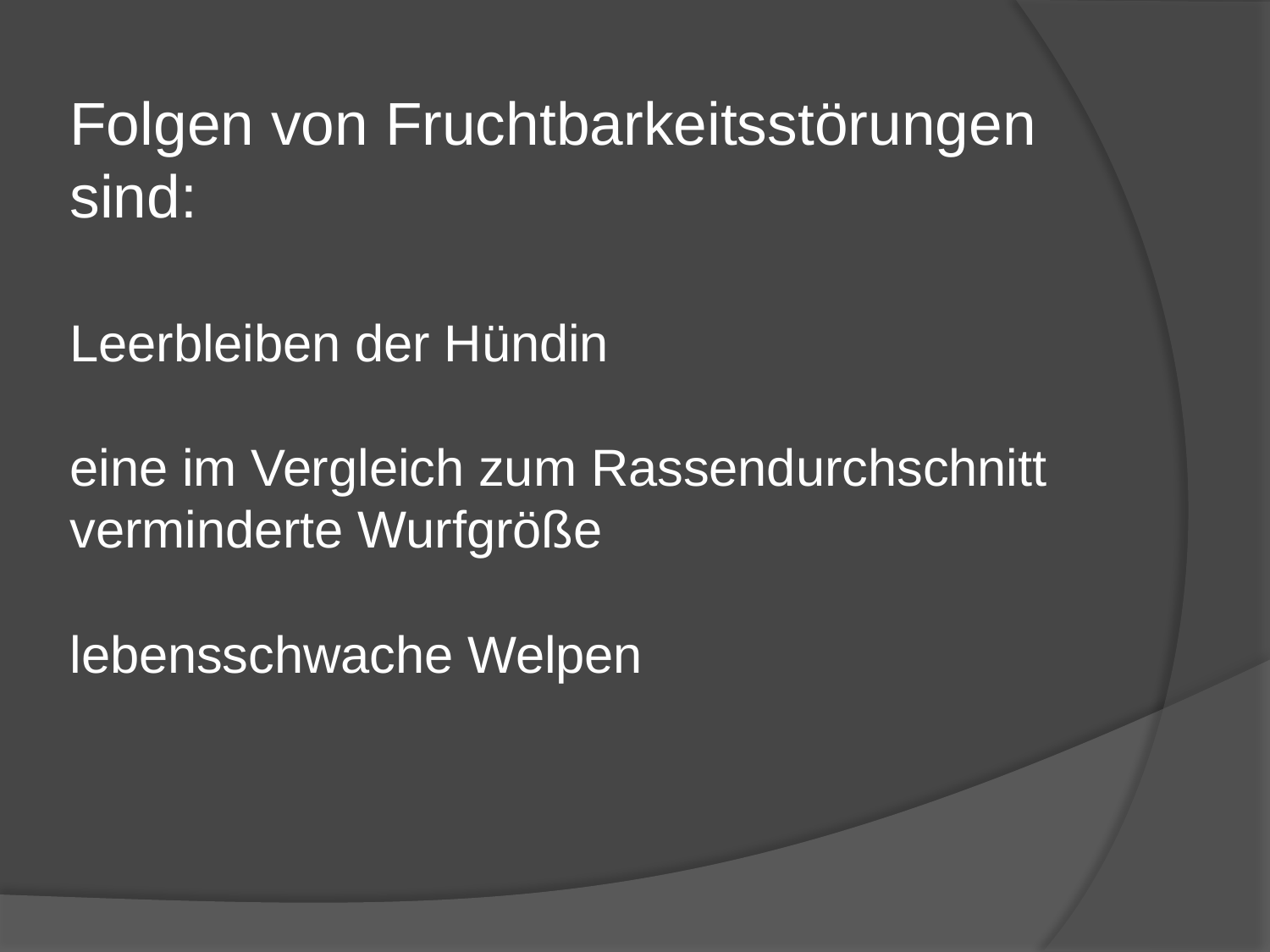

# Folgen von Fruchtbarkeitsstörungen sind: Leerbleiben der Hündin eine im Vergleich zum Rassendurchschnitt verminderte Wurfgröße lebensschwache Welpen